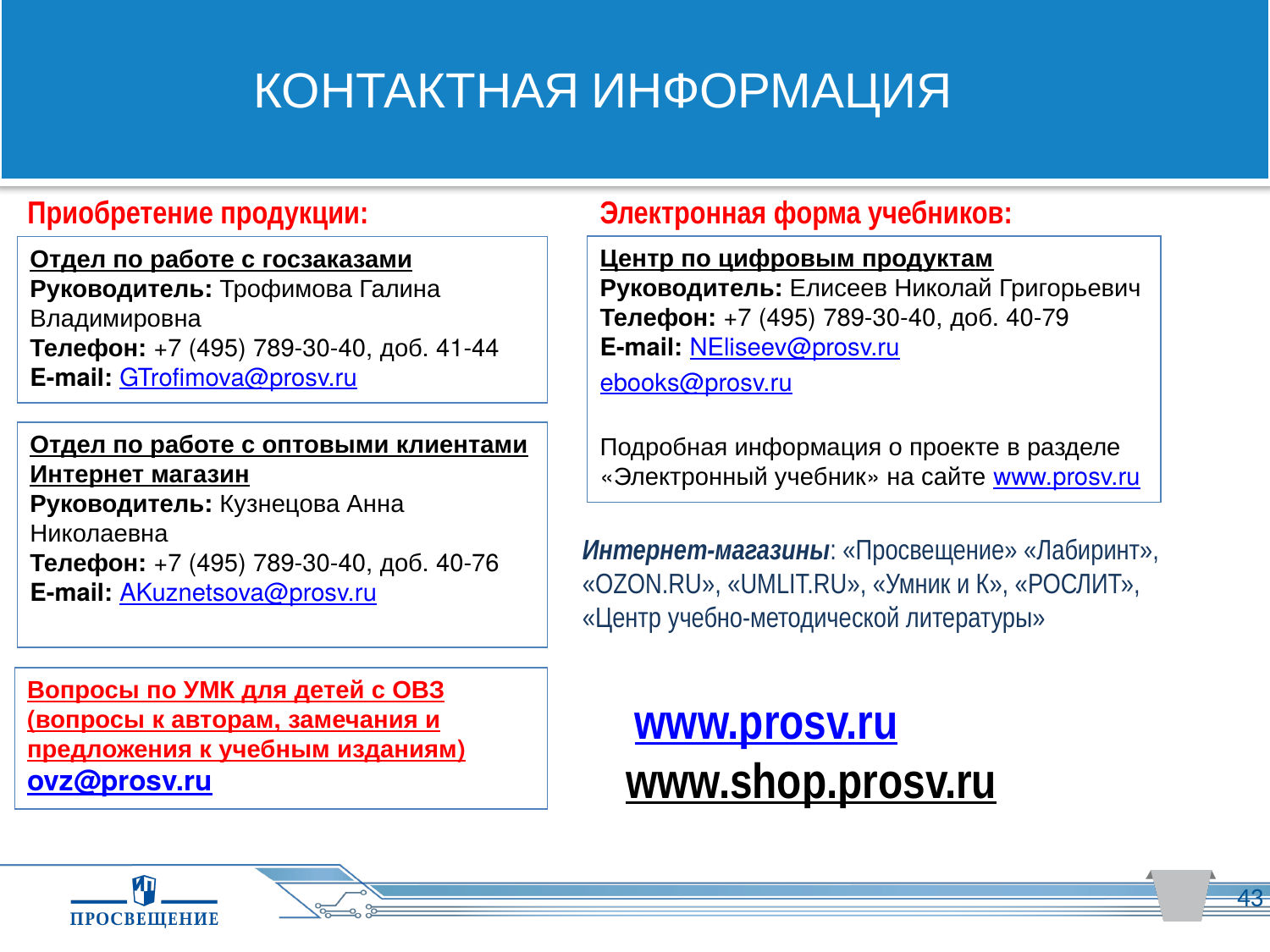

КОНТАКТНАЯ ИНФОРМАЦИЯ
Приобретение продукции:
Электронная форма учебников:
Центр по цифровым продуктам
Руководитель: Елисеев Николай Григорьевич
Телефон: +7 (495) 789-30-40, доб. 40-79
E-mail: NEliseev@prosv.ru
ebooks@prosv.ru

Подробная информация о проекте в разделе «Электронный учебник» на сайте www.prosv.ru
Отдел по работе с госзаказами
Руководитель: Трофимова Галина Владимировна
Телефон: +7 (495) 789-30-40, доб. 41-44
E-mail: GTrofimova@prosv.ru
Отдел по работе с оптовыми клиентами
Интернет магазин
Руководитель: Кузнецова Анна Николаевна
Телефон: +7 (495) 789-30-40, доб. 40-76
E-mail: AKuznetsova@prosv.ru

Интернет-магазины: «Просвещение» «Лабиринт», «OZON.RU», «UMLIT.RU», «Умник и К», «РОСЛИТ», «Центр учебно-методической литературы»
 www.prosv.ru
www.shop.prosv.ru
Вопросы по УМК для детей с ОВЗ (вопросы к авторам, замечания и предложения к учебным изданиям)
ovz@prosv.ru
43